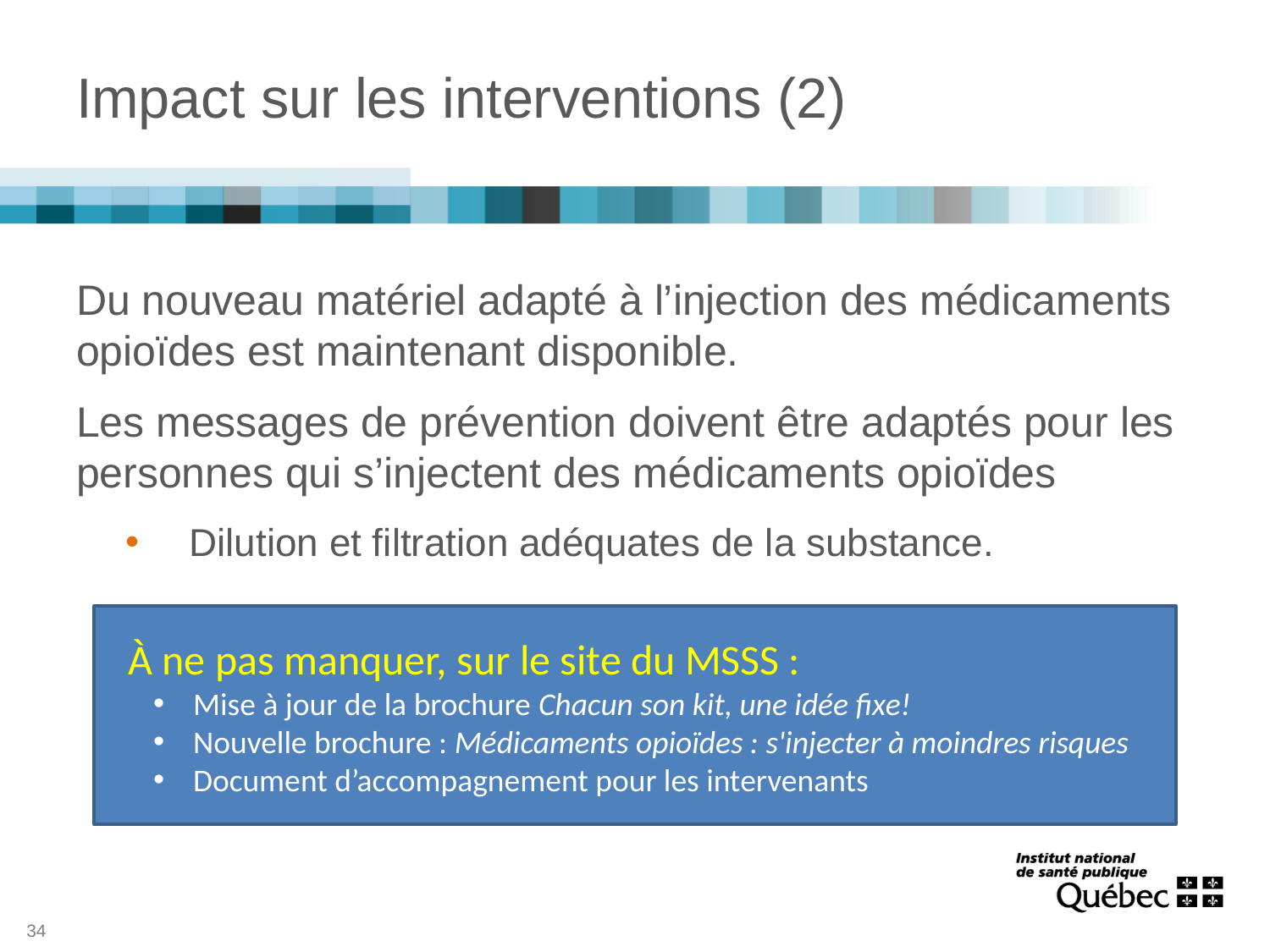

# Impact sur les interventions (2)
Du nouveau matériel adapté à l’injection des médicaments opioïdes est maintenant disponible.
Les messages de prévention doivent être adaptés pour les personnes qui s’injectent des médicaments opioïdes
Dilution et filtration adéquates de la substance.

   À ne pas manquer, sur le site du MSSS :
Mise à jour de la brochure Chacun son kit, une idée fixe!
Nouvelle brochure : Médicaments opioïdes : s'injecter à moindres risques
Document d’accompagnement pour les intervenants
34